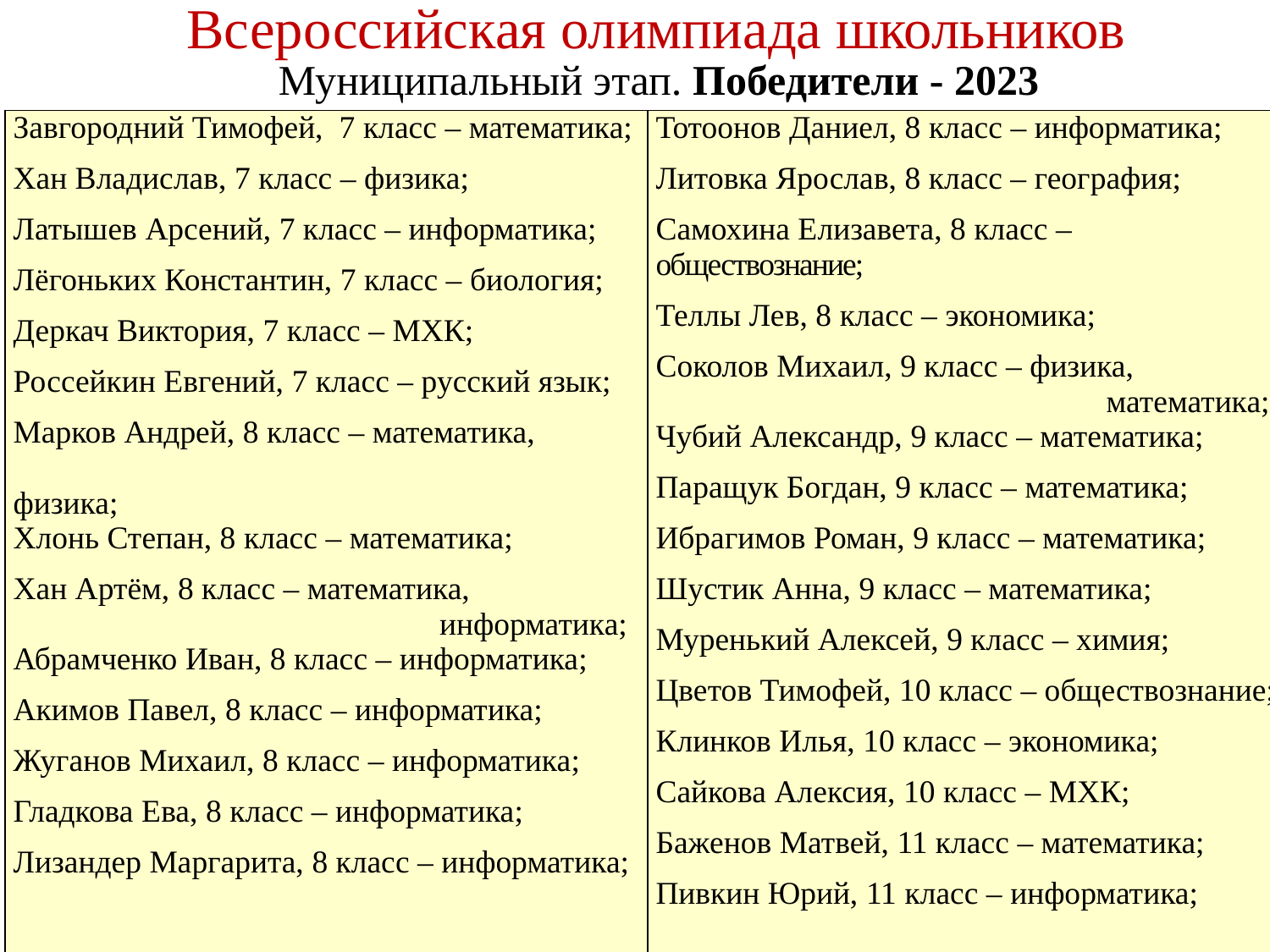

Всероссийская олимпиада школьников
Муниципальный этап. Победители - 2023
| Завгородний Тимофей, 7 класс – математика; Хан Владислав, 7 класс – физика; Латышев Арсений, 7 класс – информатика; Лёгоньких Константин, 7 класс – биология; Деркач Виктория, 7 класс – МХК; Россейкин Евгений, 7 класс – русский язык; Марков Андрей, 8 класс – математика, физика; Хлонь Степан, 8 класс – математика; Хан Артём, 8 класс – математика, информатика; Абрамченко Иван, 8 класс – информатика; Акимов Павел, 8 класс – информатика; Жуганов Михаил, 8 класс – информатика; Гладкова Ева, 8 класс – информатика; Лизандер Маргарита, 8 класс – информатика; | Тотоонов Даниел, 8 класс – информатика; Литовка Ярослав, 8 класс – география; Самохина Елизавета, 8 класс – обществознание; Теллы Лев, 8 класс – экономика; Соколов Михаил, 9 класс – физика, математика; Чубий Александр, 9 класс – математика; Паращук Богдан, 9 класс – математика; Ибрагимов Роман, 9 класс – математика; Шустик Анна, 9 класс – математика; Муренький Алексей, 9 класс – химия; Цветов Тимофей, 10 класс – обществознание; Клинков Илья, 10 класс – экономика; Сайкова Алексия, 10 класс – МХК; Баженов Матвей, 11 класс – математика; Пивкин Юрий, 11 класс – информатика; |
| --- | --- |